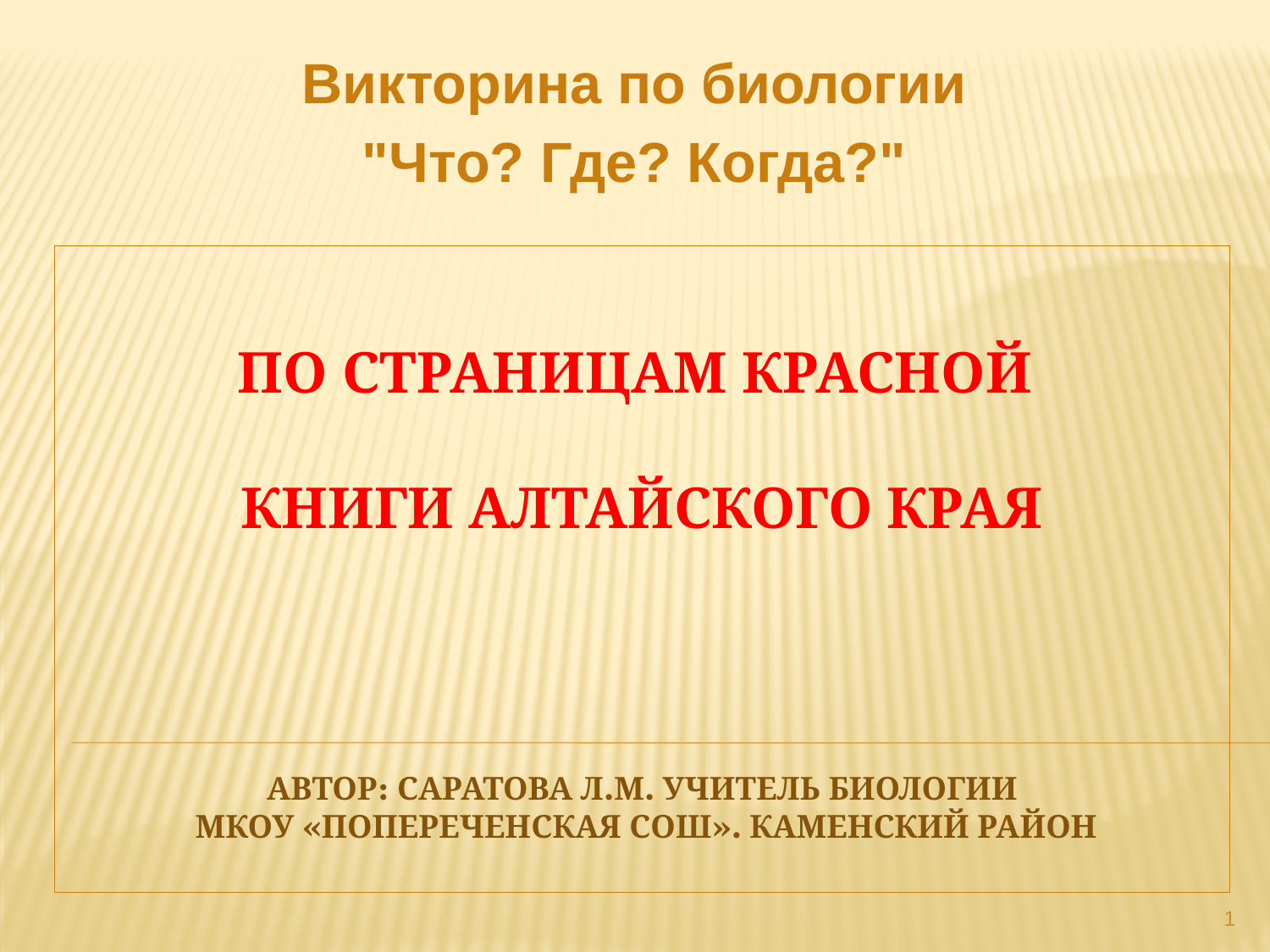

Викторина по биологии
"Что? Где? Когда?"
# По страницам Красной книги Алтайского края Автор: Саратова Л.М. УЧИТЕЛЬ БИОЛОГИИ Мкоу «Попереченская сош». каменский район
1